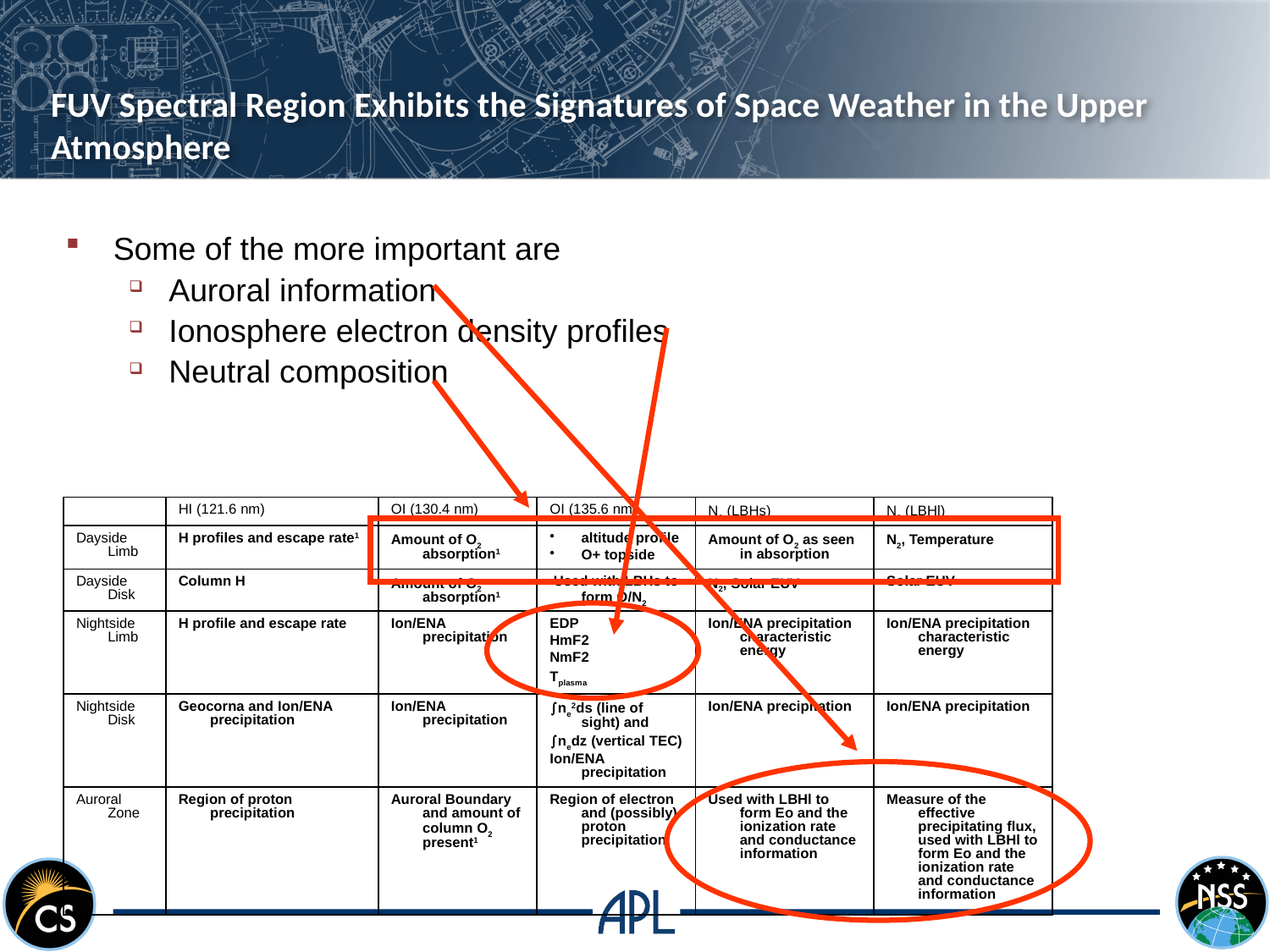

# FUV Spectral Region Exhibits the Signatures of Space Weather in the Upper Atmosphere
Some of the more important are
Auroral information
Ionosphere electron density profiles
Neutral composition

|  | HI (121.6 nm) | OI (130.4 nm) | OI (135.6 nm) | N2 (LBHs) | N2 (LBHl) |
| --- | --- | --- | --- | --- | --- |
| Dayside Limb | H profiles and escape rate1 | Amount of O2 absorption1 | altitude profile O+ topside | Amount of O2 as seen in absorption | N2, Temperature |
| Dayside Disk | Column H | Amount of O2 absorption1 | Used with LBHs to form O/N2 | N2, Solar EUV | Solar EUV |
| Nightside Limb | H profile and escape rate | Ion/ENA precipitation | EDP HmF2 NmF2 Tplasma | Ion/ENA precipitation characteristic energy | Ion/ENA precipitation characteristic energy |
| Nightside Disk | Geocorna and Ion/ENA precipitation | Ion/ENA precipitation | ∫ne2ds (line of sight) and ∫nedz (vertical TEC) Ion/ENA precipitation | Ion/ENA precipitation | Ion/ENA precipitation |
| Auroral Zone | Region of proton precipitation | Auroral Boundary and amount of column O2 present1 | Region of electron and (possibly) proton precipitation | Used with LBHl to form Eo and the ionization rate and conductance information | Measure of the effective precipitating flux, used with LBHl to form Eo and the ionization rate and conductance information |